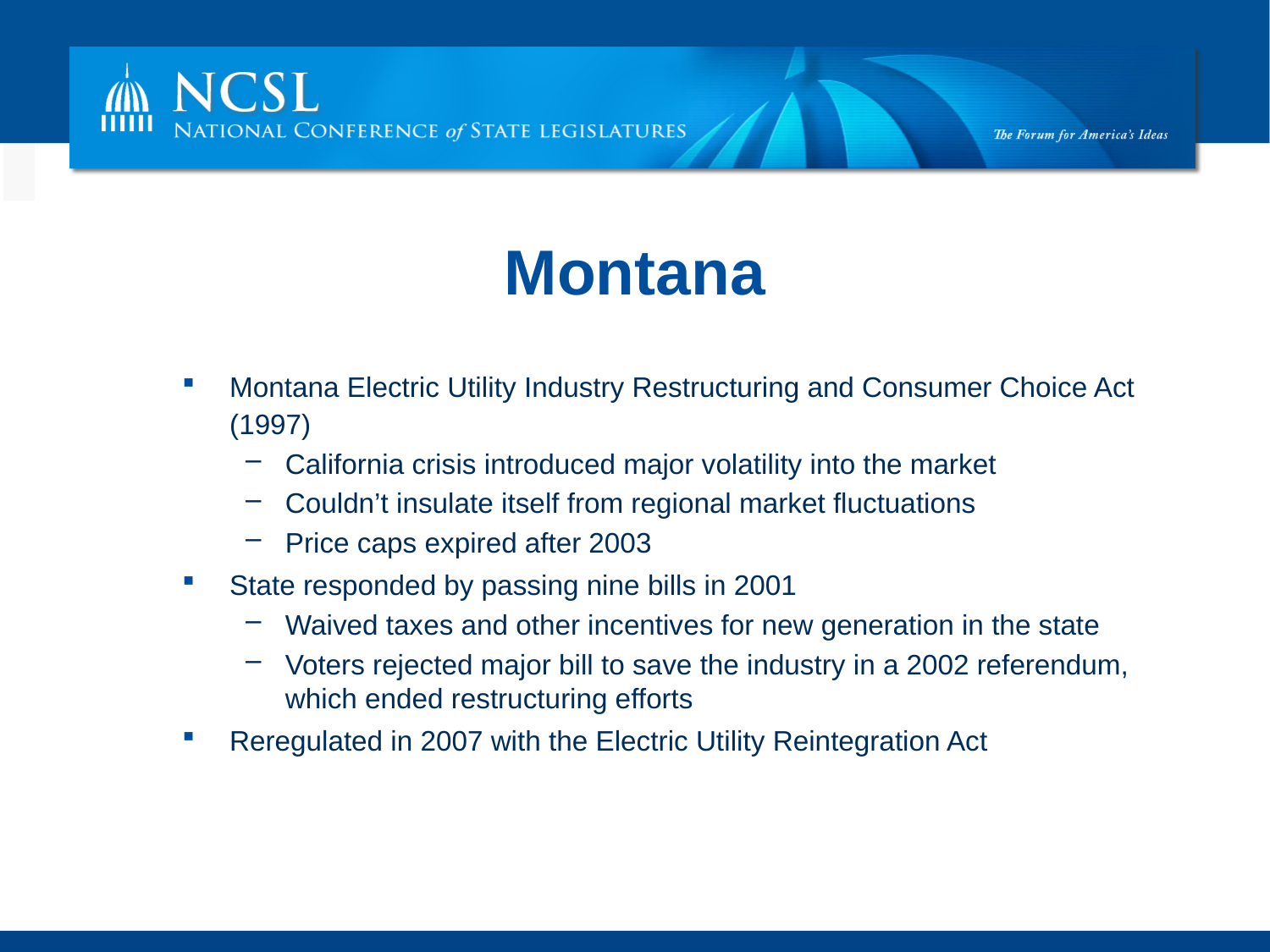

# Montana
Montana Electric Utility Industry Restructuring and Consumer Choice Act (1997)
California crisis introduced major volatility into the market
Couldn’t insulate itself from regional market fluctuations
Price caps expired after 2003
State responded by passing nine bills in 2001
Waived taxes and other incentives for new generation in the state
Voters rejected major bill to save the industry in a 2002 referendum, which ended restructuring efforts
Reregulated in 2007 with the Electric Utility Reintegration Act